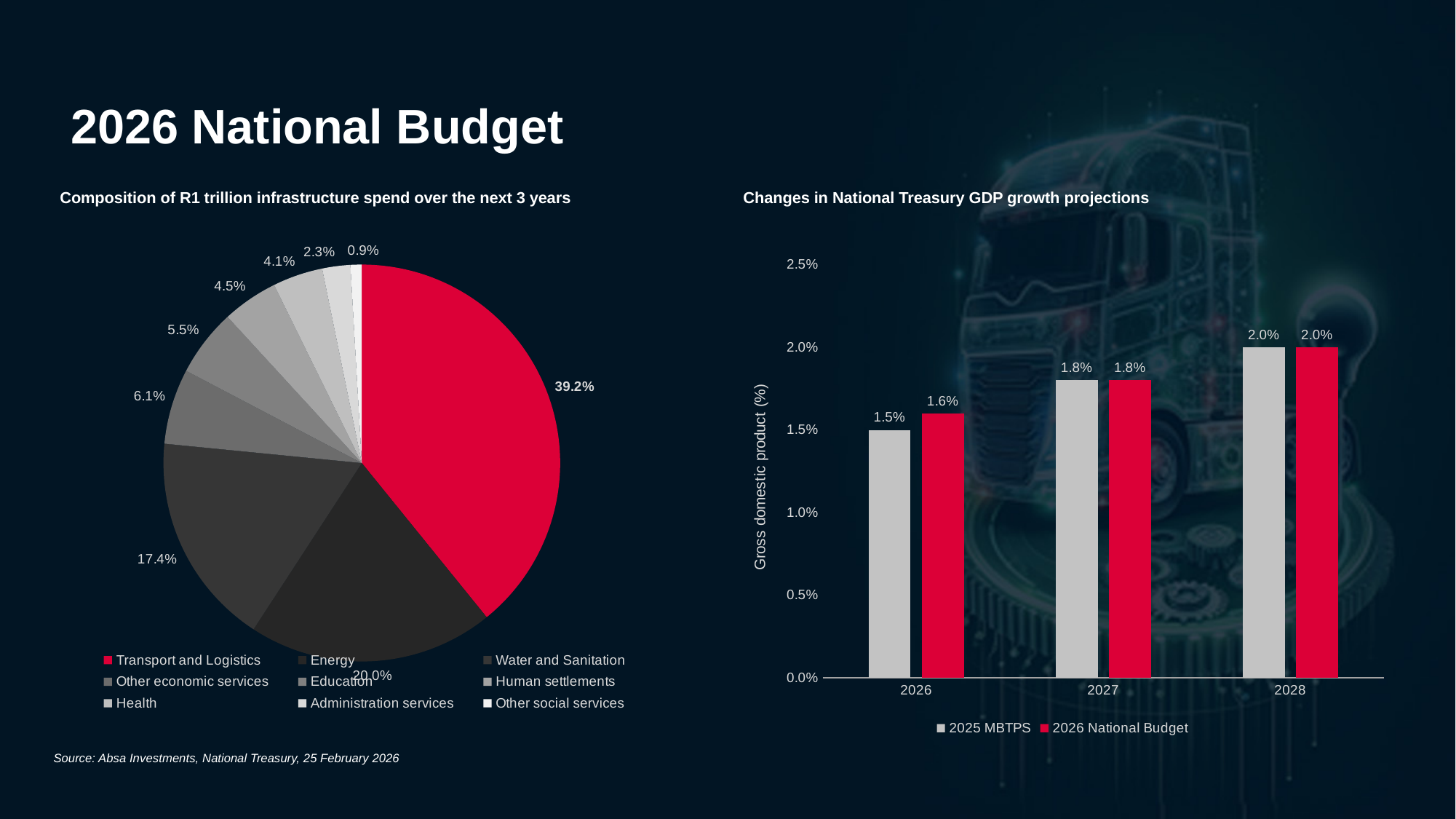

# 2026 National Budget
Composition of R1 trillion infrastructure spend over the next 3 years
Changes in National Treasury GDP growth projections

### Chart

| Category |  |
|---|---|
| Transport and Logistics | 0.3915978994748687 |
| Energy | 0.20030007501875466 |
| Water and Sanitation | 0.17366841710427605 |
| Other economic services | 0.0613278319579895 |
| Education | 0.05485746436609152 |
| Human settlements | 0.045386346586646656 |
| Health | 0.04079144786196549 |
| Administration services | 0.022880720180045007 |
| Other social services | 0.00918979744936234 |

### Chart

| Category | 2025 MBTPS | 2026 National Budget |
|---|---|---|
| 2026 | 0.015 | 0.016 |
| 2027 | 0.018 | 0.018 |
| 2028 | 0.02 | 0.02 |
Source: Absa Investments, National Treasury, 25 February 2026
26